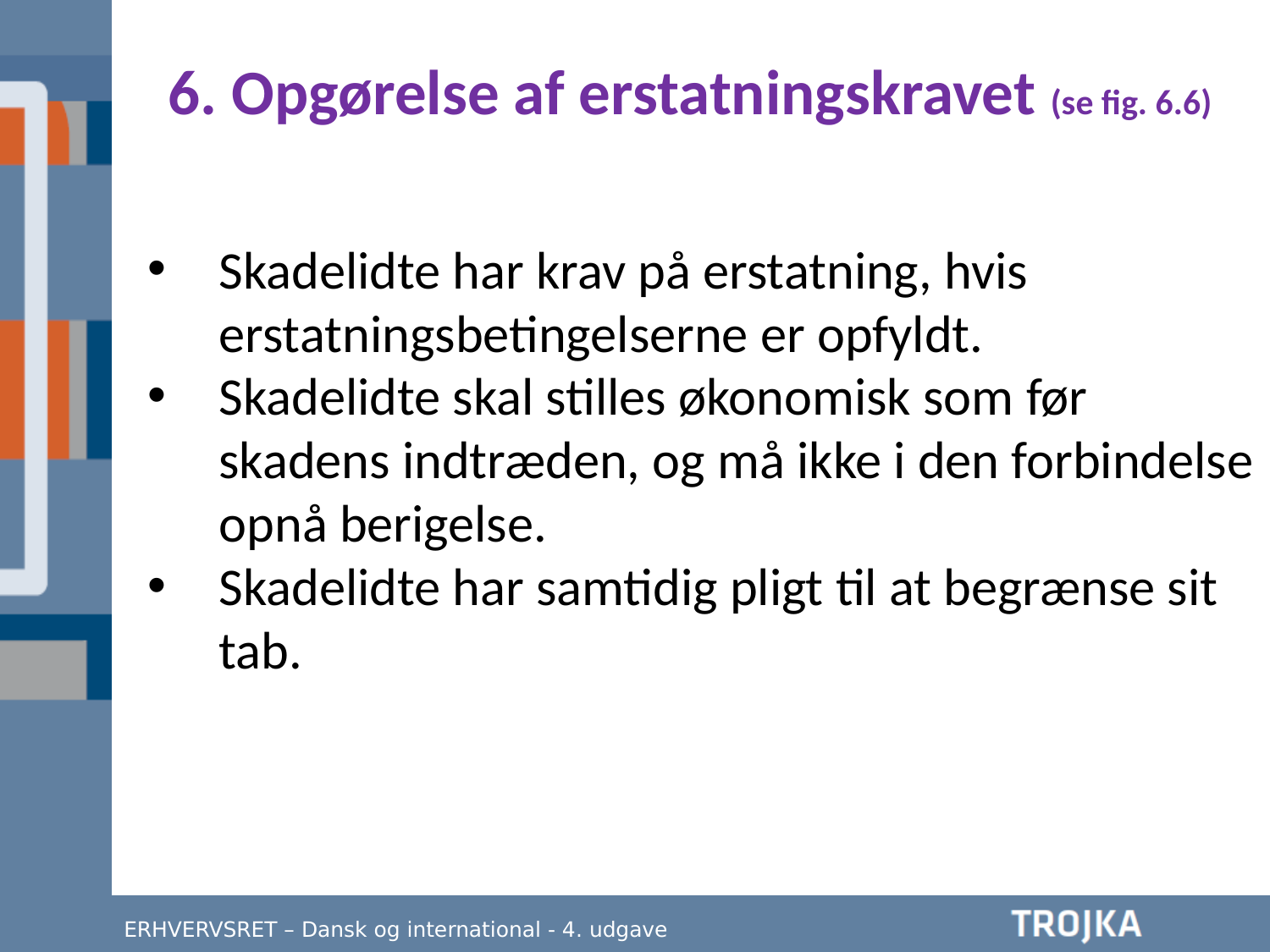

6. Opgørelse af erstatningskravet (se fig. 6.6)

Skadelidte har krav på erstatning, hvis erstatningsbetingelserne er opfyldt.
Skadelidte skal stilles økonomisk som før skadens indtræden, og må ikke i den forbindelse opnå berigelse.
Skadelidte har samtidig pligt til at begrænse sit tab.